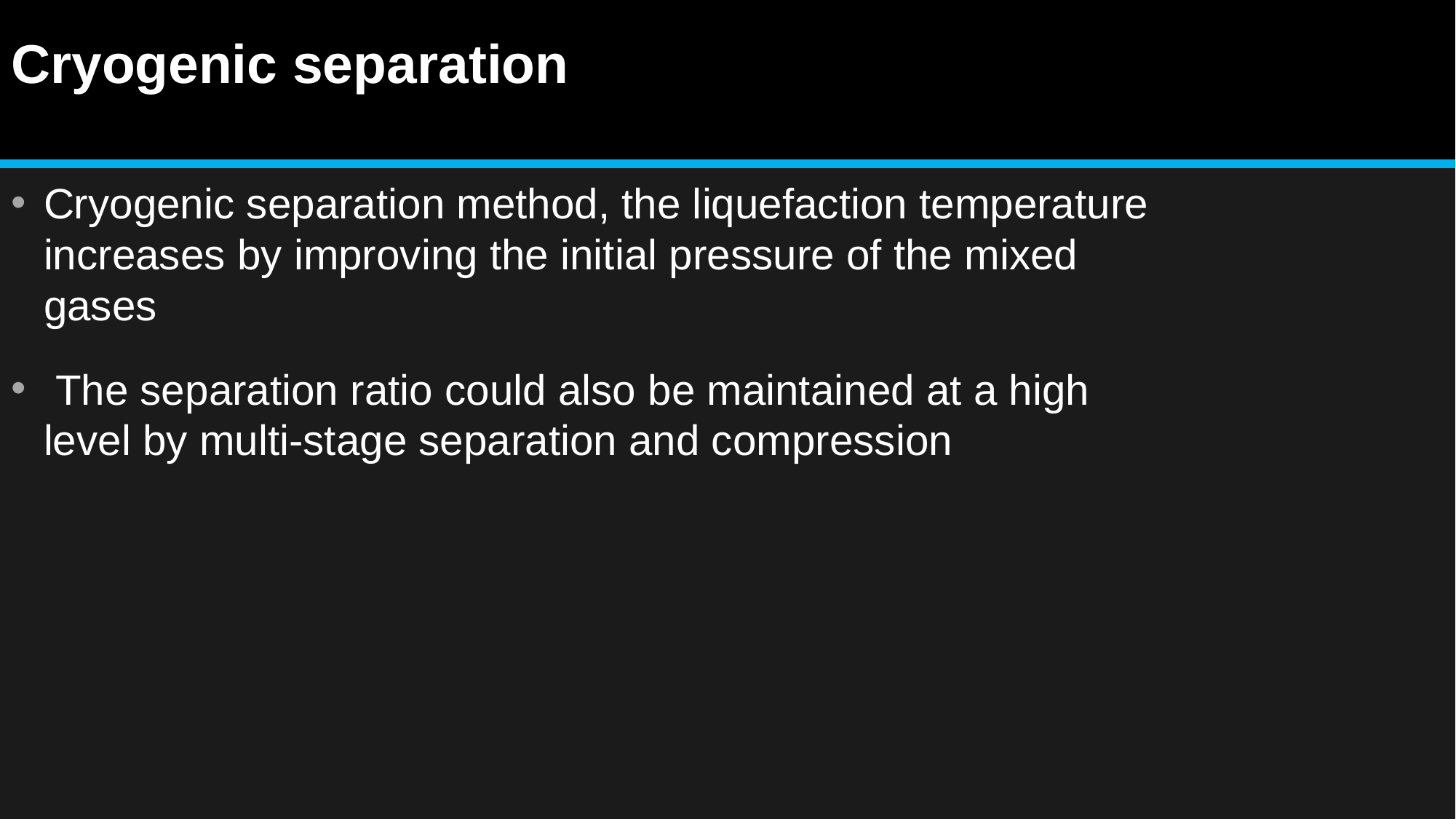

# Cryogenic separation
Cryogenic separation method, the liquefaction temperature increases by improving the initial pressure of the mixed gases
 The separation ratio could also be maintained at a high level by multi-stage separation and compression